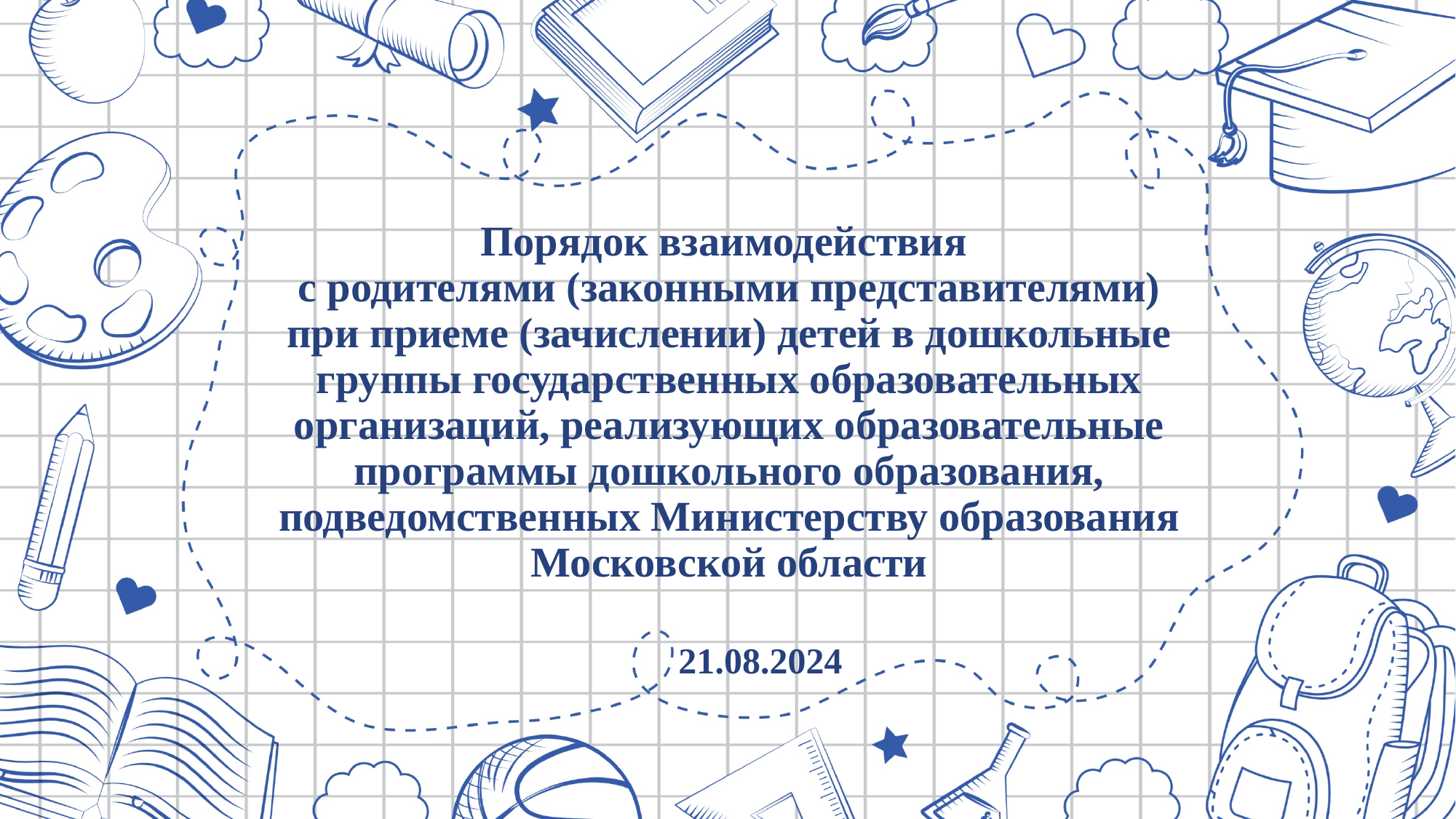

# Порядок взаимодействия с родителями (законными представителями) при приеме (зачислении) детей в дошкольные группы государственных образовательных организаций, реализующих образовательные программы дошкольного образования, подведомственных Министерству образования Московской области
21.08.2024